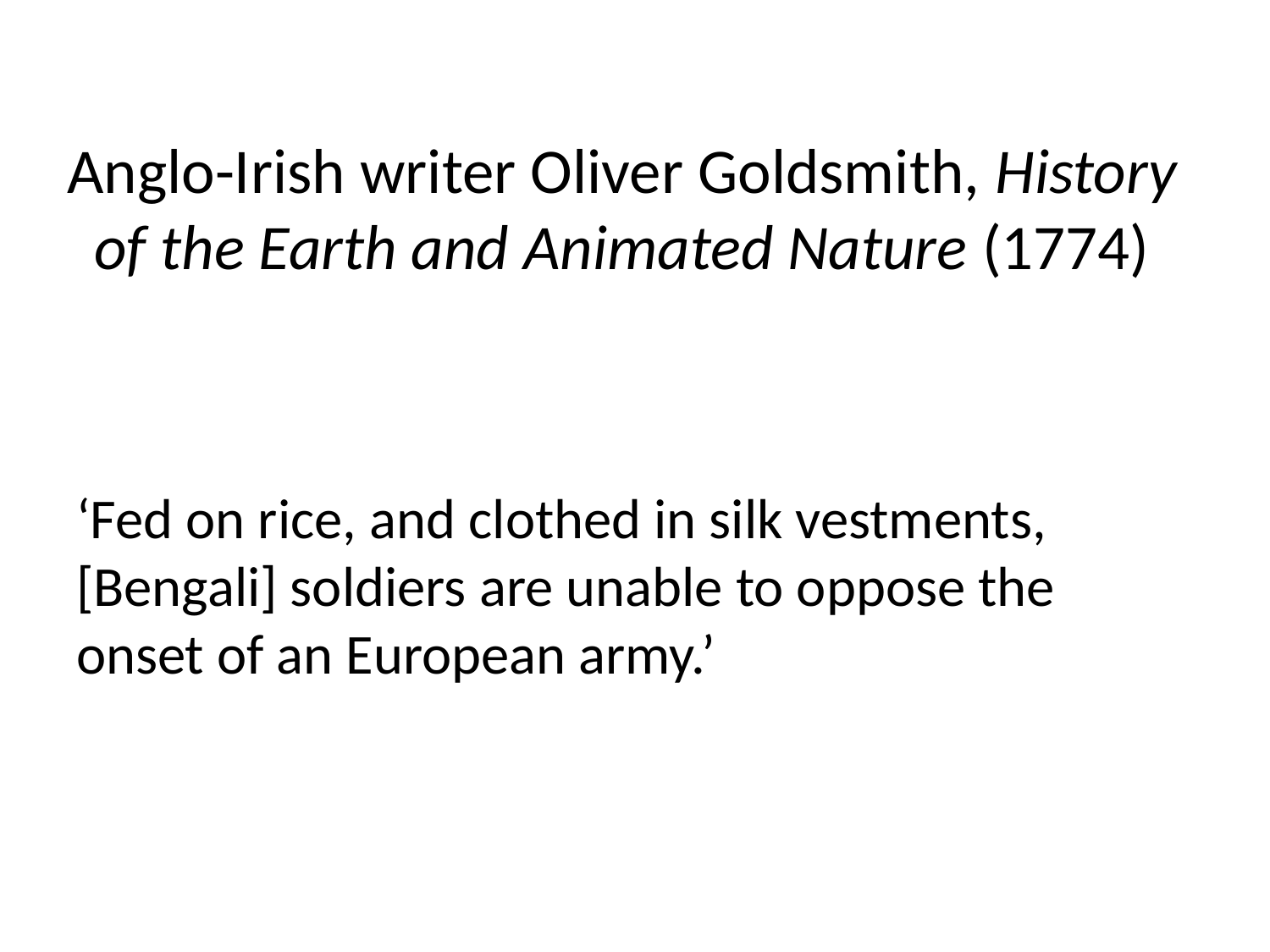

# Anglo-Irish writer Oliver Goldsmith, History of the Earth and Animated Nature (1774)
‘Fed on rice, and clothed in silk vestments, [Bengali] soldiers are unable to oppose the onset of an European army.’